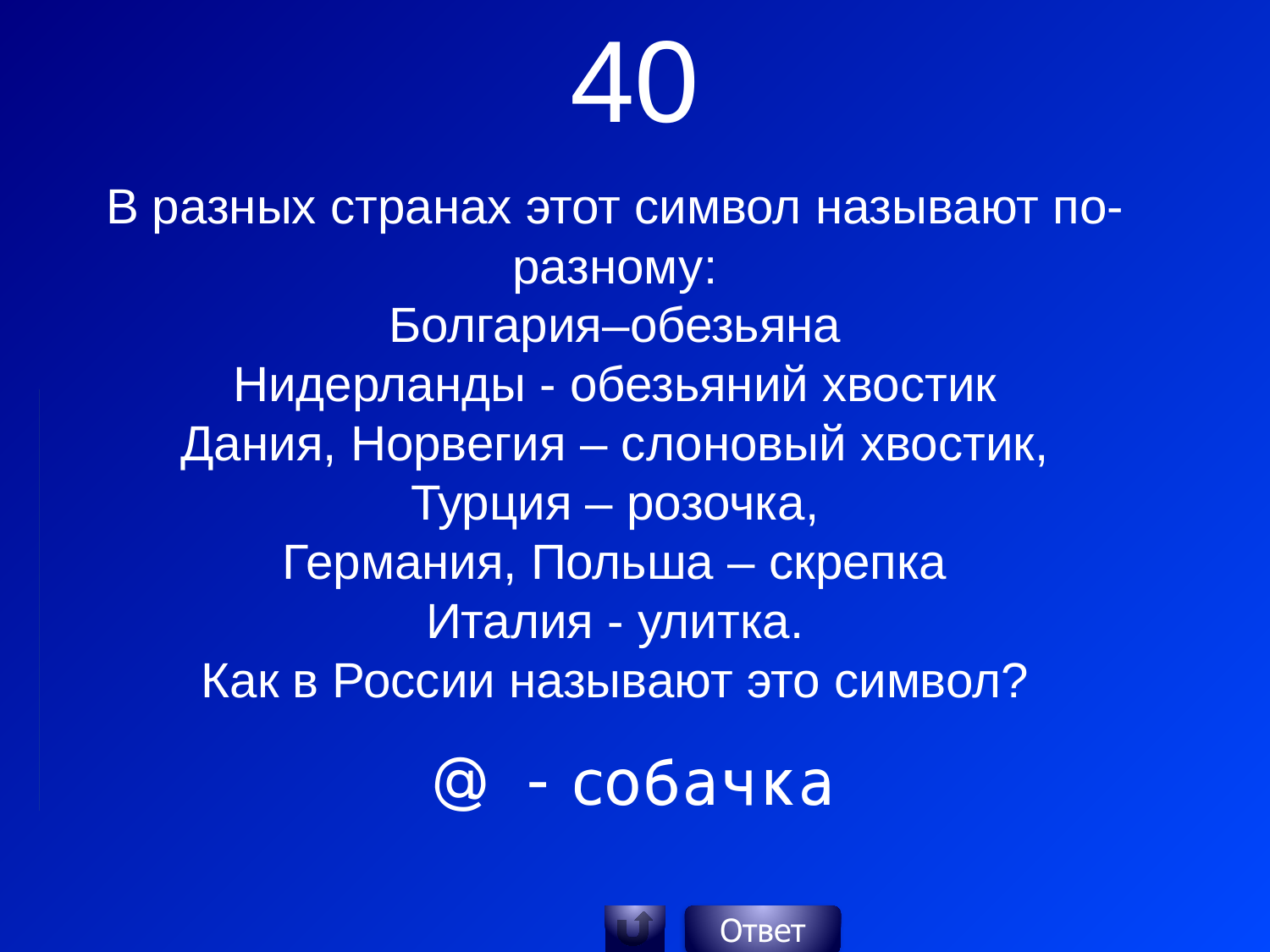

40
В разных странах этот символ называют по-разному:
Болгария–обезьяна
Нидерланды - обезьяний хвостик
Дания, Норвегия – слоновый хвостик,
Турция – розочка,
Германия, Польша – скрепка
Италия - улитка.
Как в России называют это символ?
@  - собачка

Ответ